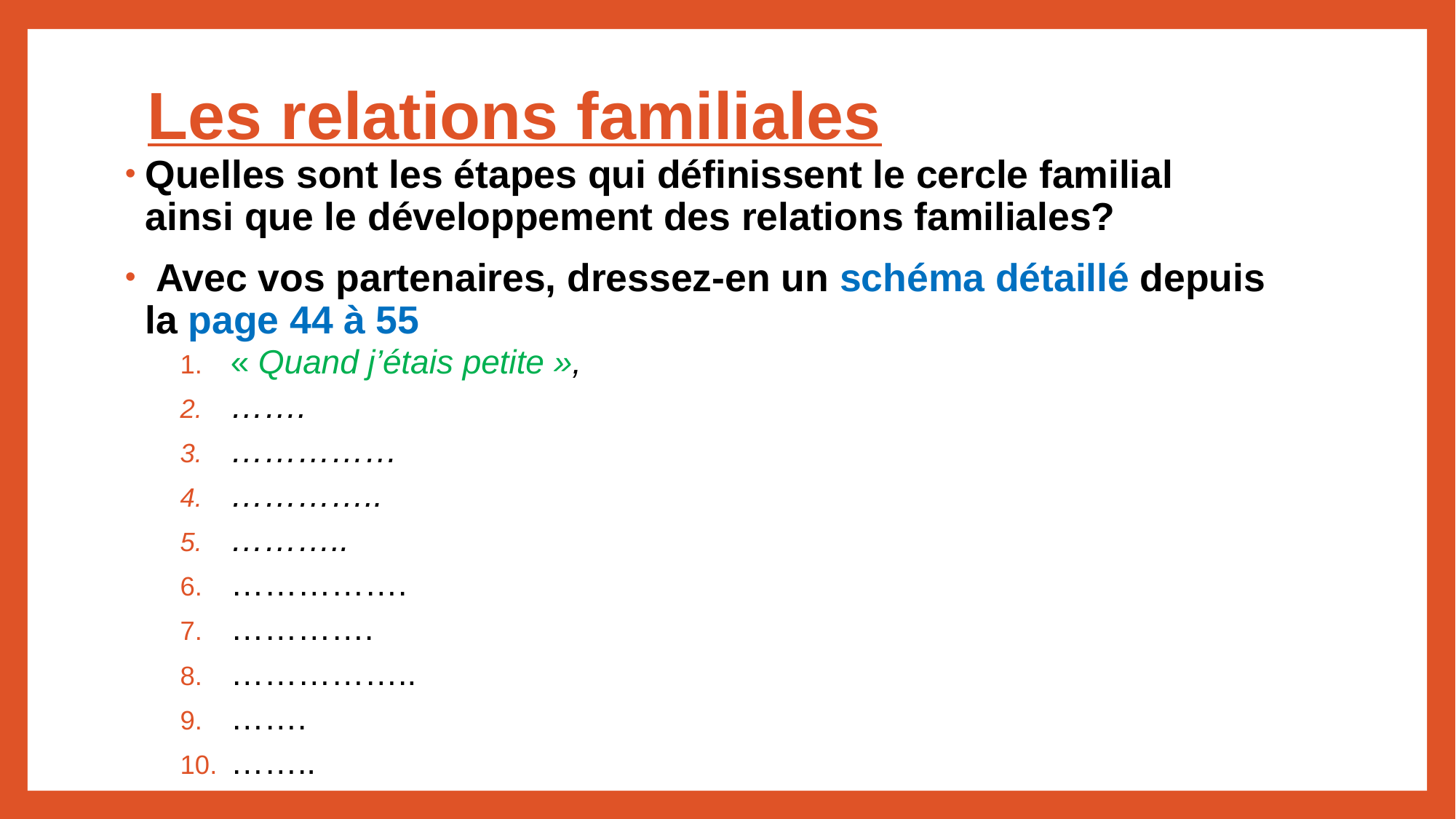

# Les relations familiales
Quelles sont les étapes qui définissent le cercle familial ainsi que le développement des relations familiales?
 Avec vos partenaires, dressez-en un schéma détaillé depuis la page 44 à 55
« Quand j’étais petite »,
…….
……………
…………..
………..
…………….
………….
……………..
…….
……..